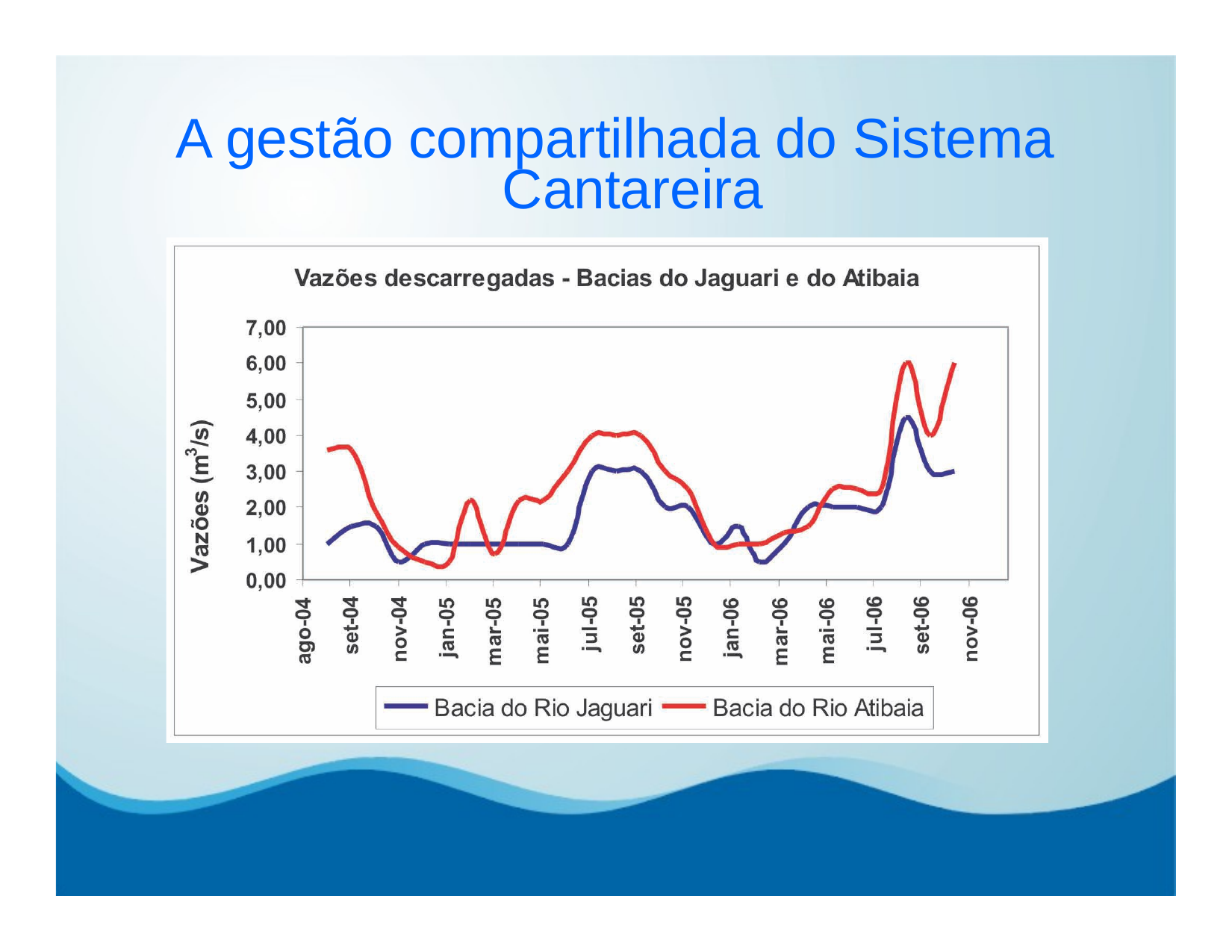

# A gestão compartilhada do Sistema  Cantareira